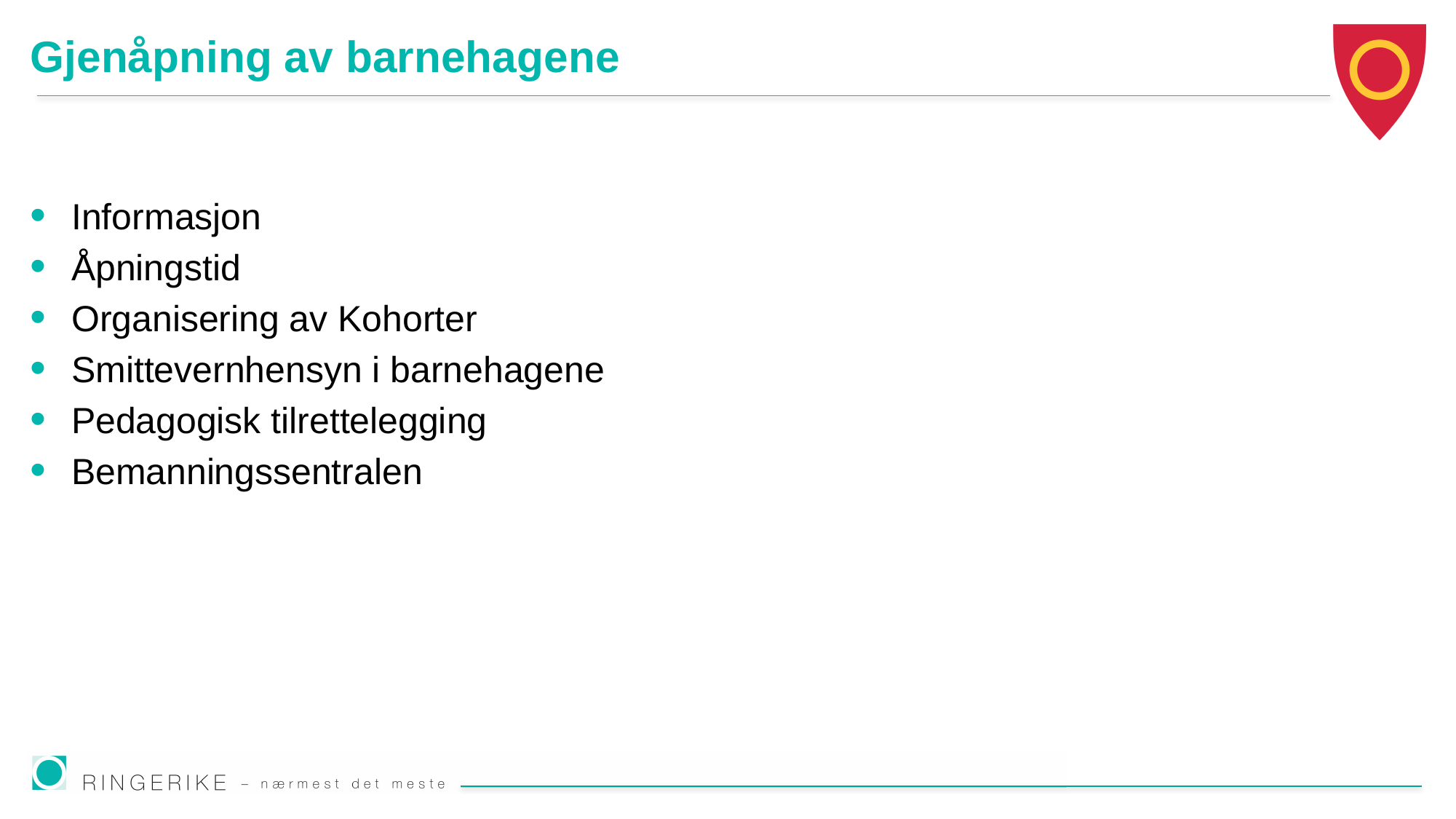

# Gjenåpning av barnehagene

Informasjon
Åpningstid
Organisering av Kohorter
Smittevernhensyn i barnehagene
Pedagogisk tilrettelegging
Bemanningssentralen